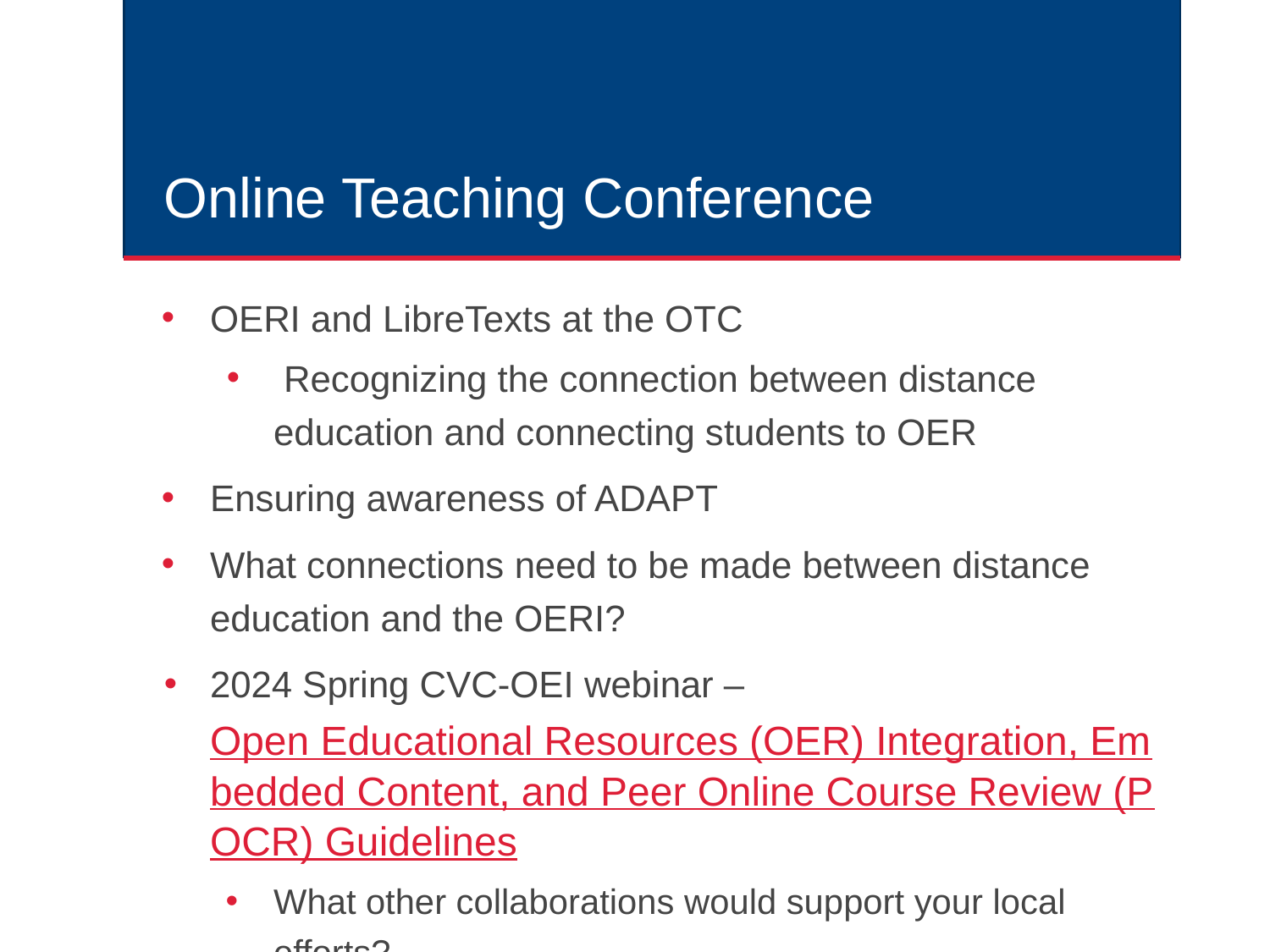

# Online Teaching Conference
OERI and LibreTexts at the OTC
 Recognizing the connection between distance education and connecting students to OER
Ensuring awareness of ADAPT
What connections need to be made between distance education and the OERI?
2024 Spring CVC-OEI webinar – Open Educational Resources (OER) Integration, Embedded Content, and Peer Online Course Review (POCR) Guidelines
What other collaborations would support your local efforts?